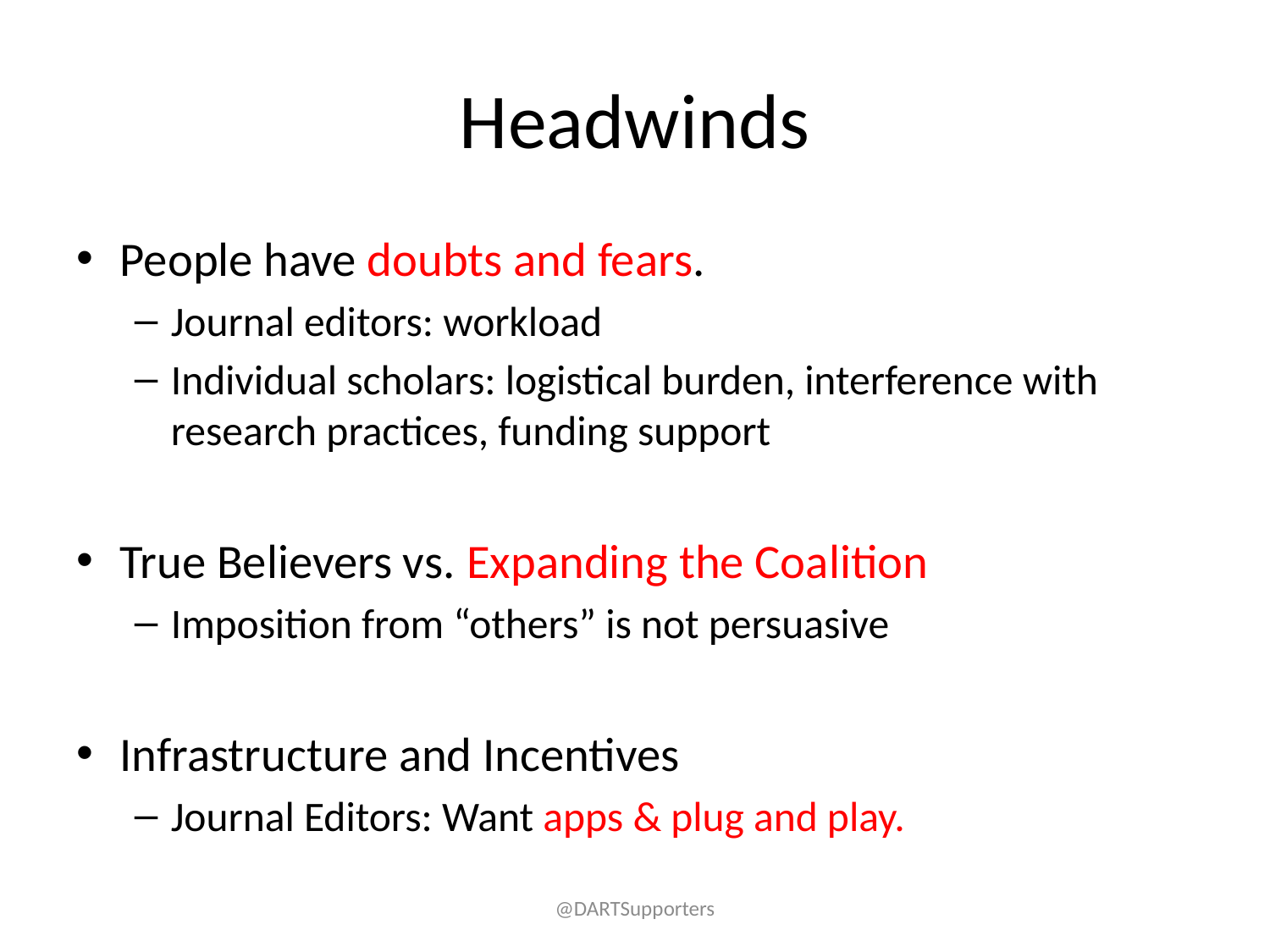

# Headwinds
People have doubts and fears.
Journal editors: workload
Individual scholars: logistical burden, interference with research practices, funding support

True Believers vs. Expanding the Coalition
Imposition from “others” is not persuasive

Infrastructure and Incentives
Journal Editors: Want apps & plug and play.
@DARTSupporters